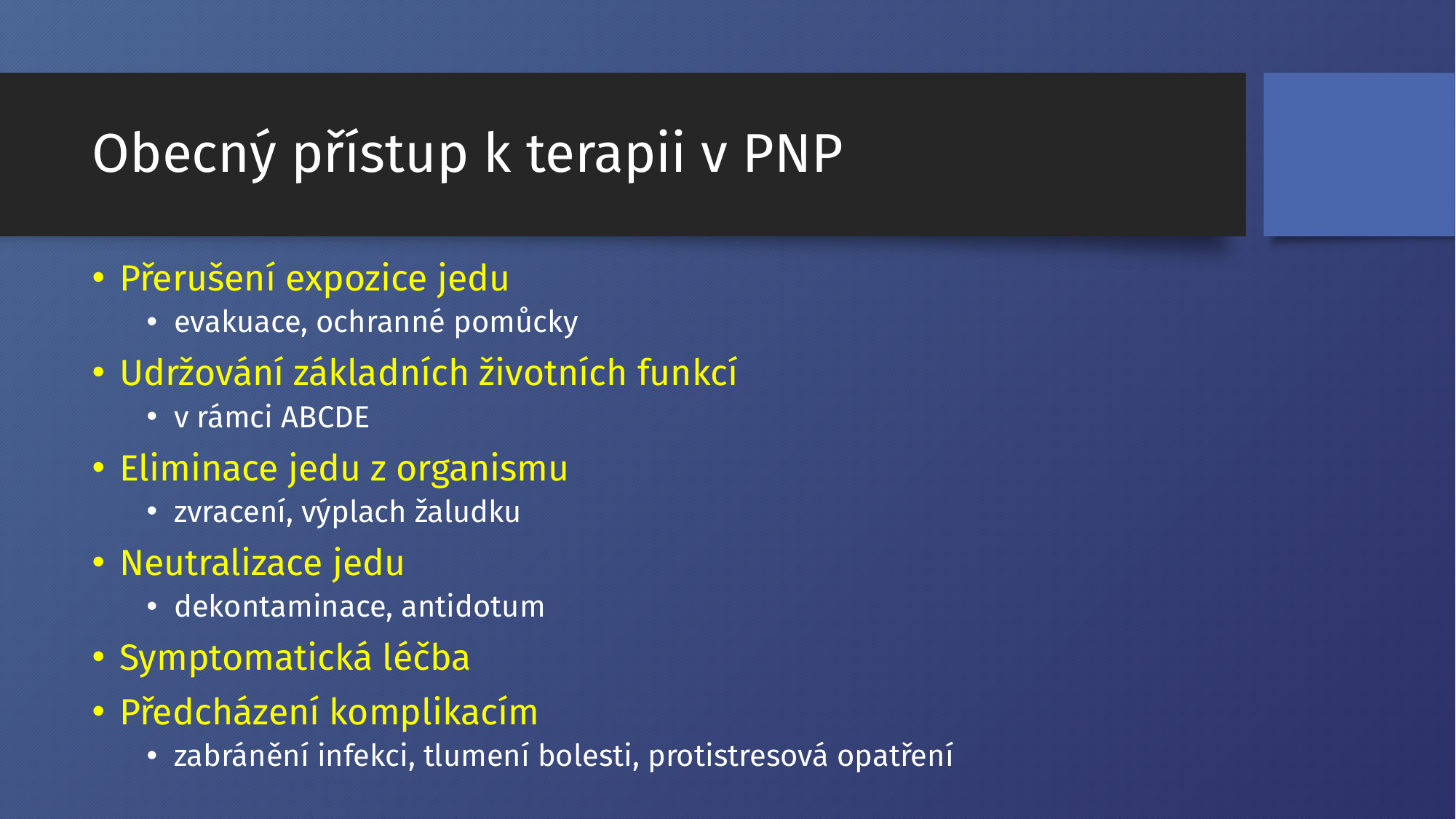

# Obecný přístup k terapii v PNP
Přerušení expozice jedu
evakuace, ochranné pomůcky
Udržování základních životních funkcí
v rámci ABCDE
Eliminace jedu z organismu
zvracení, výplach žaludku
Neutralizace jedu
dekontaminace, antidotum
Symptomatická léčba
Předcházení komplikacím
zabránění infekci, tlumení bolesti, protistresová opatření